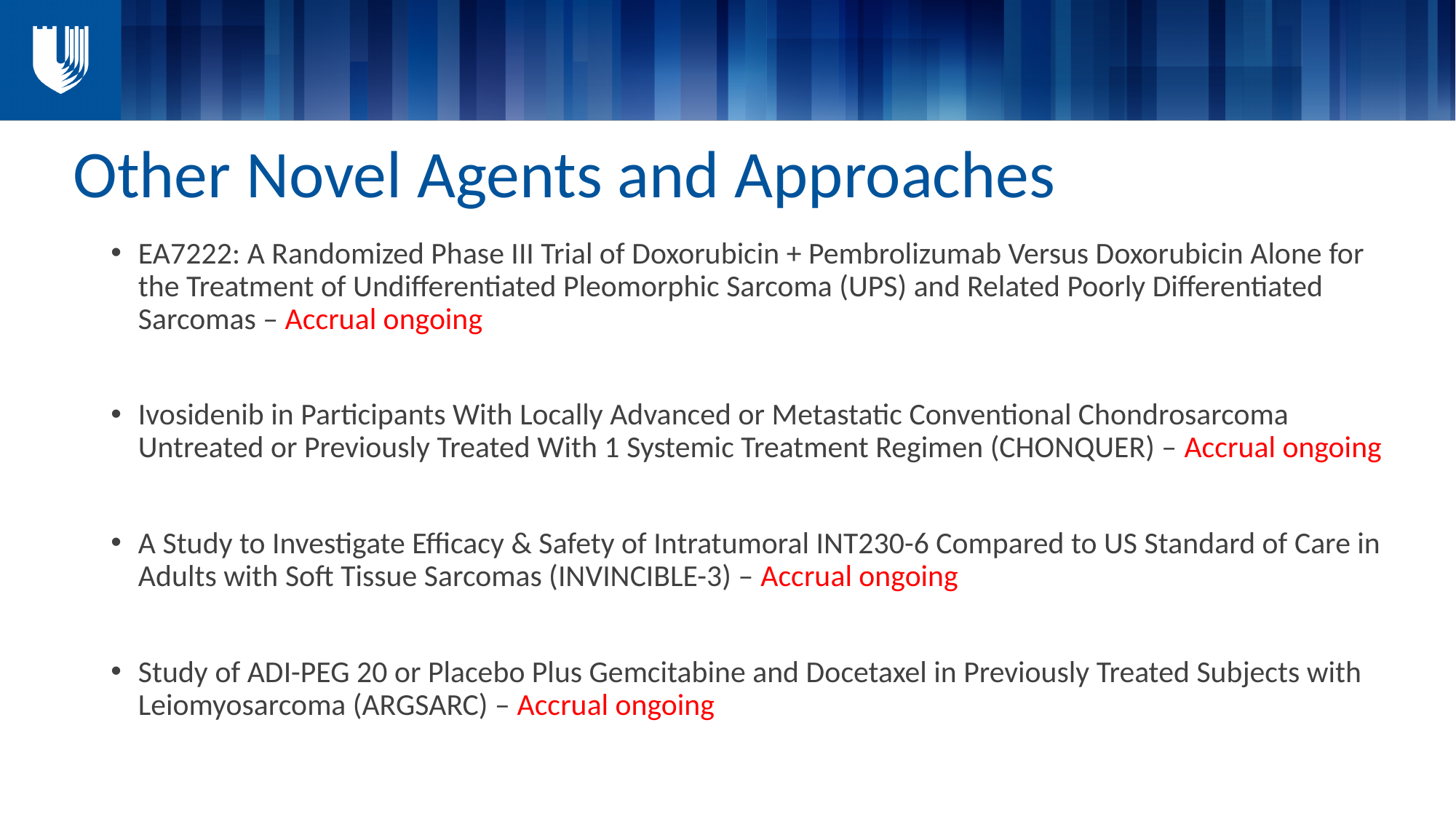

Other Novel Agents and Approaches
EA7222: A Randomized Phase III Trial of Doxorubicin + Pembrolizumab Versus Doxorubicin Alone for the Treatment of Undifferentiated Pleomorphic Sarcoma (UPS) and Related Poorly Differentiated Sarcomas – Accrual ongoing

Ivosidenib in Participants With Locally Advanced or Metastatic Conventional Chondrosarcoma Untreated or Previously Treated With 1 Systemic Treatment Regimen (CHONQUER) – Accrual ongoing

A Study to Investigate Efficacy & Safety of Intratumoral INT230-6 Compared to US Standard of Care in Adults with Soft Tissue Sarcomas (INVINCIBLE-3) – Accrual ongoing

Study of ADI-PEG 20 or Placebo Plus Gemcitabine and Docetaxel in Previously Treated Subjects with Leiomyosarcoma (ARGSARC) – Accrual ongoing